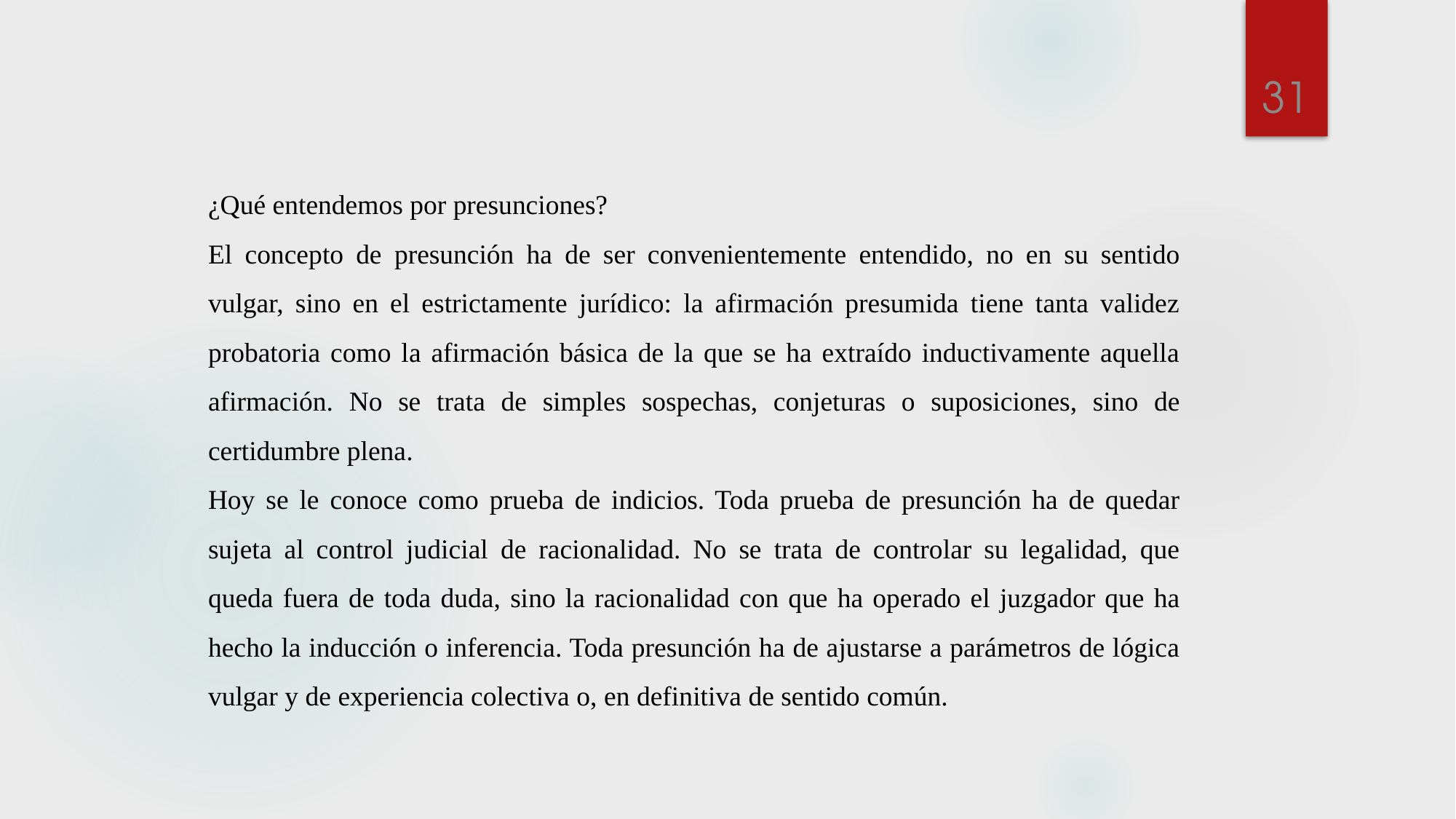

¿Qué entendemos por presunciones?
El concepto de presunción ha de ser convenientemente entendido, no en su sentido vulgar, sino en el estrictamente jurídico: la afirmación presumida tiene tanta validez probatoria como la afirmación básica de la que se ha extraído inductivamente aquella afirmación. No se trata de simples sospechas, conjeturas o suposiciones, sino de certidumbre plena.
Hoy se le conoce como prueba de indicios. Toda prueba de presunción ha de quedar sujeta al control judicial de racionalidad. No se trata de controlar su legalidad, que queda fuera de toda duda, sino la racionalidad con que ha operado el juzgador que ha hecho la inducción o inferencia. Toda presunción ha de ajustarse a parámetros de lógica vulgar y de experiencia colectiva o, en definitiva de sentido común.
31